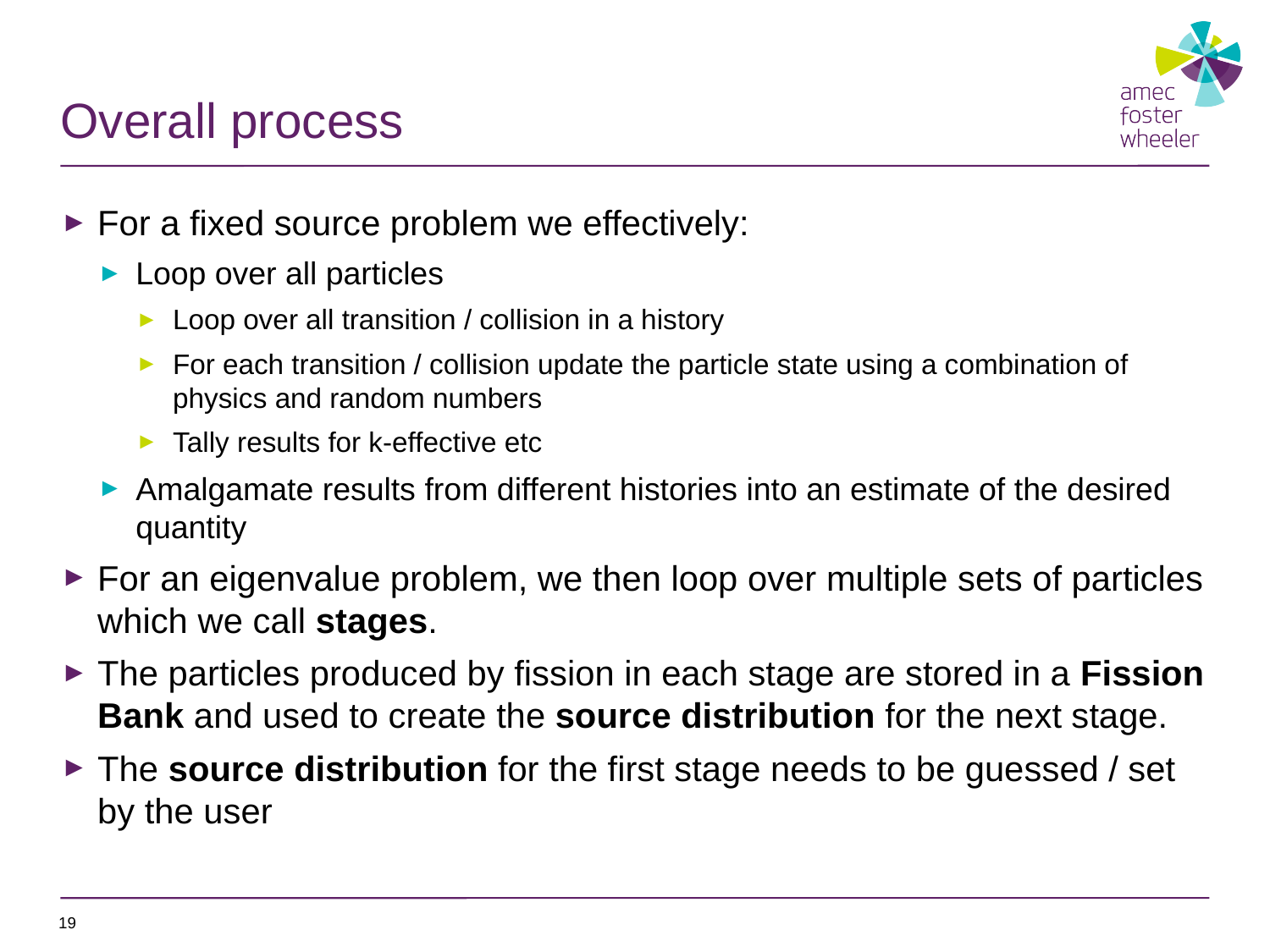

# Overall process
For a fixed source problem we effectively:
Loop over all particles
Loop over all transition / collision in a history
For each transition / collision update the particle state using a combination of physics and random numbers
Tally results for k-effective etc
Amalgamate results from different histories into an estimate of the desired quantity
For an eigenvalue problem, we then loop over multiple sets of particles which we call stages.
The particles produced by fission in each stage are stored in a Fission Bank and used to create the source distribution for the next stage.
The source distribution for the first stage needs to be guessed / set by the user

19